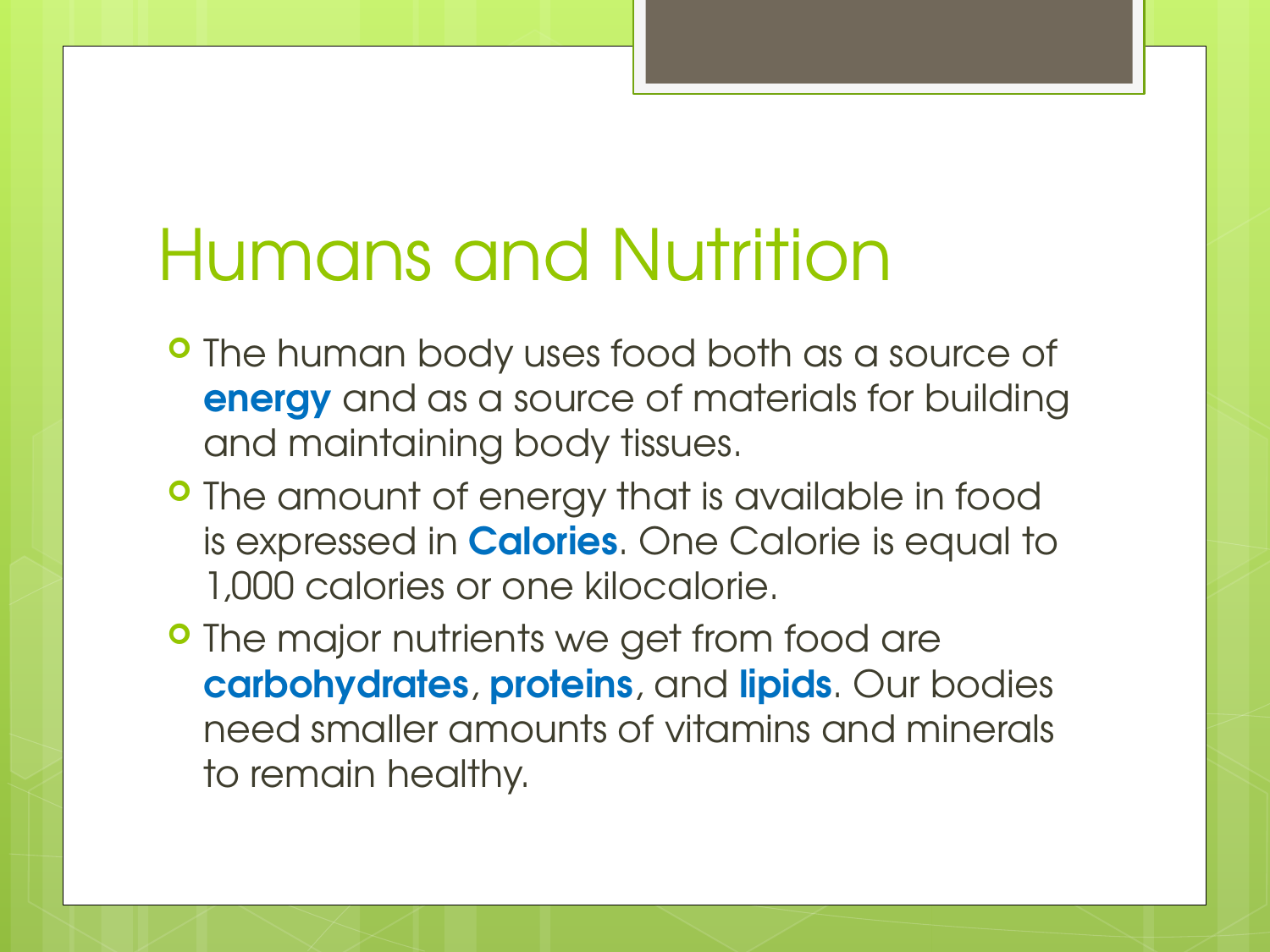

# Humans and Nutrition
The human body uses food both as a source of energy and as a source of materials for building and maintaining body tissues.
The amount of energy that is available in food is expressed in Calories. One Calorie is equal to 1,000 calories or one kilocalorie.
The major nutrients we get from food are carbohydrates, proteins, and lipids. Our bodies need smaller amounts of vitamins and minerals to remain healthy.